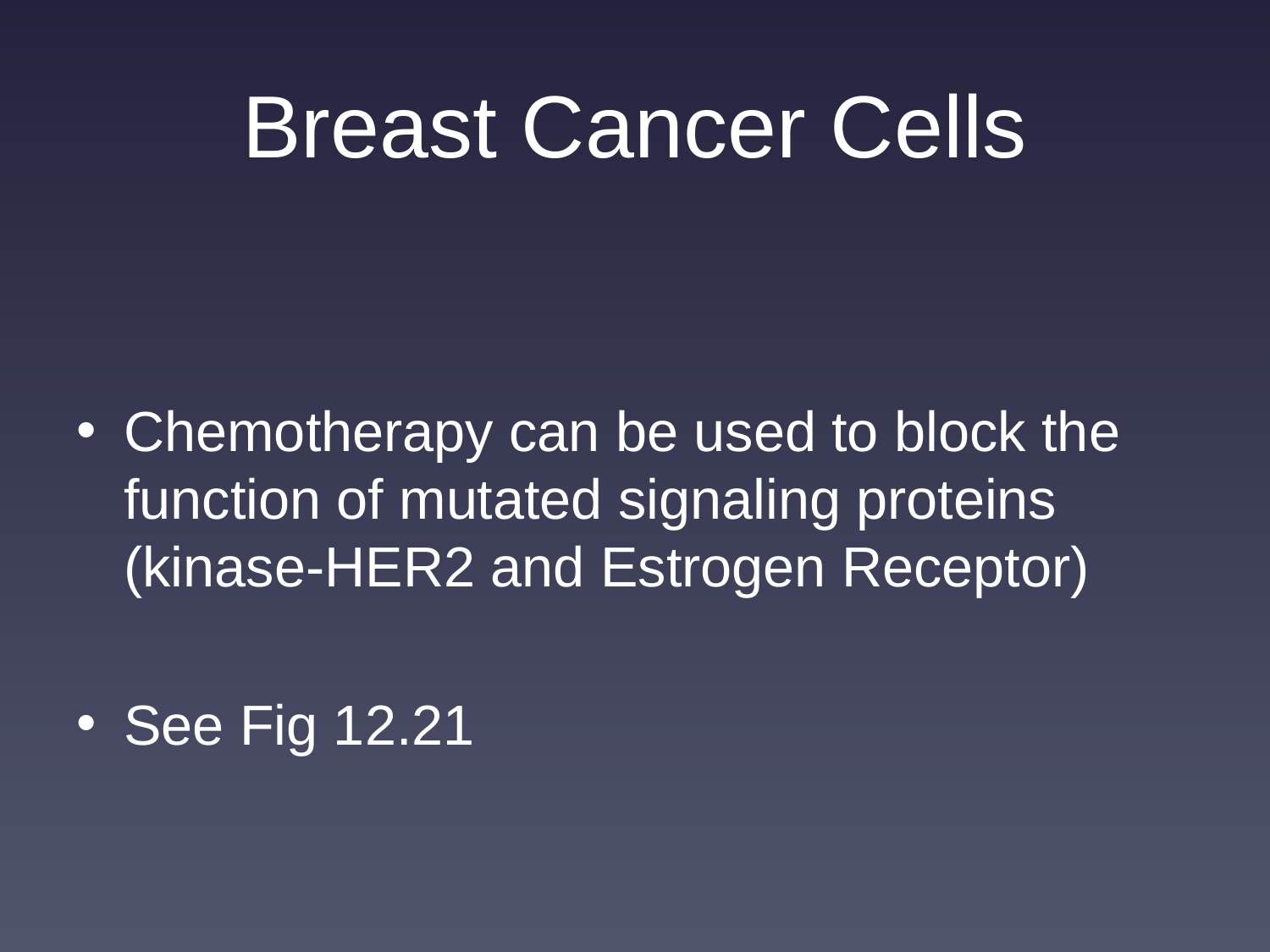

# Breast Cancer Cells

Chemotherapy can be used to block the function of mutated signaling proteins (kinase-HER2 and Estrogen Receptor)

See Fig 12.21